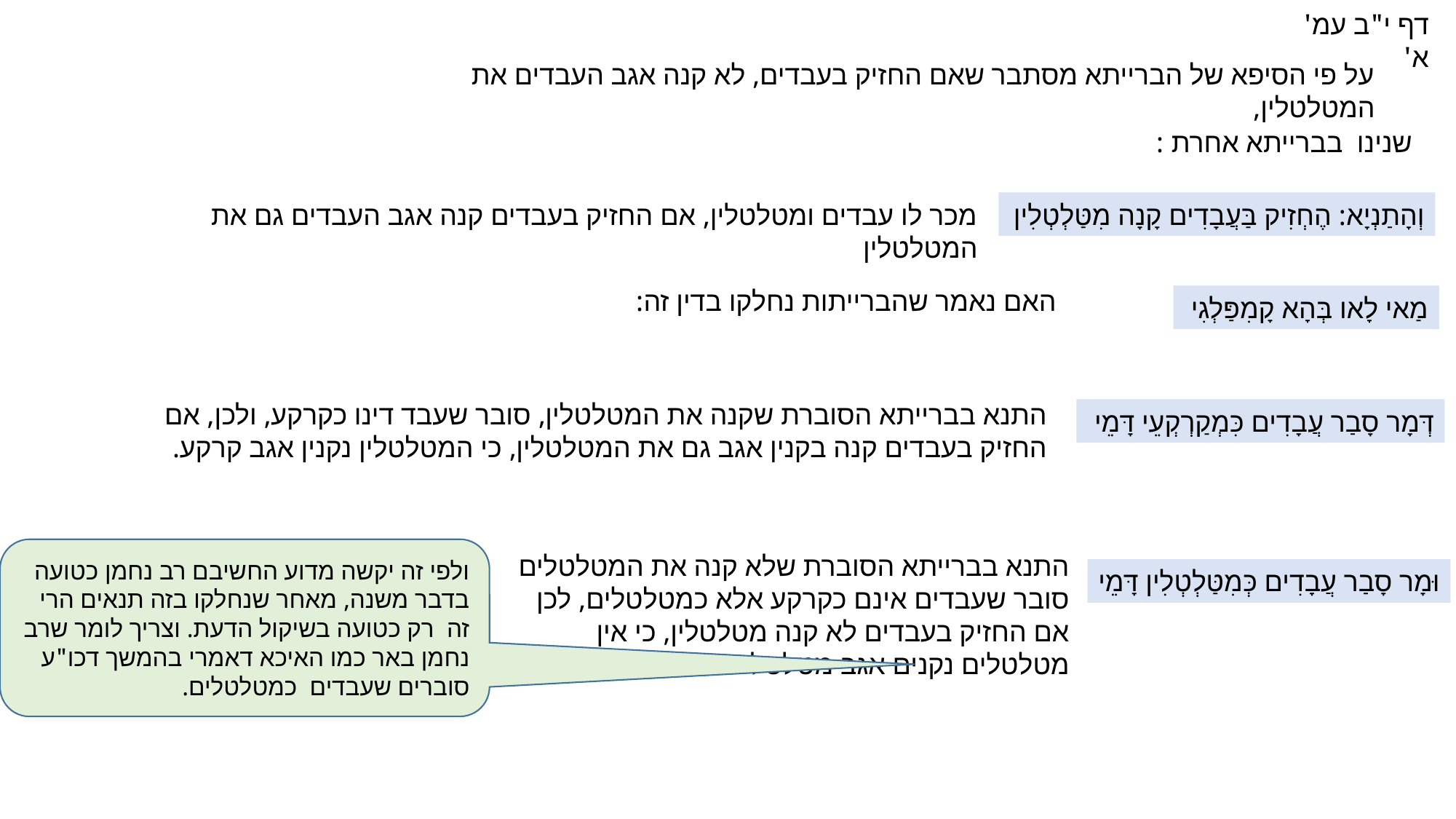

דף י"ב עמ' א'
על פי הסיפא של הברייתא מסתבר שאם החזיק בעבדים, לא קנה אגב העבדים את המטלטלין,
שנינו  בברייתא אחרת :
מכר לו עבדים ומטלטלין, אם החזיק בעבדים קנה אגב העבדים גם את המטלטלין
וְהָתַנְיָא: הֶחְזִיק בַּעֲבָדִים קָנָה מִטַּלְטְלִין
האם נאמר שהברייתות נחלקו בדין זה:
מַאי לָאו בְּהָא קָמִפַּלְגִי
התנא בברייתא הסוברת שקנה את המטלטלין, סובר שעבד דינו כקרקע, ולכן, אם החזיק בעבדים קנה בקנין אגב גם את המטלטלין, כי המטלטלין נקנין אגב קרקע.
דְּמָר סָבַר עֲבָדִים כִּמְקַרְקְעֵי דָּמֵי
ולפי זה יקשה מדוע החשיבם רב נחמן כטועה בדבר משנה, מאחר שנחלקו בזה תנאים הרי זה  רק כטועה בשיקול הדעת. וצריך לומר שרב נחמן באר כמו האיכא דאמרי בהמשך דכו"ע סוברים שעבדים  כמטלטלים.
התנא בברייתא הסוברת שלא קנה את המטלטלים סובר שעבדים אינם כקרקע אלא כמטלטלים, לכן אם החזיק בעבדים לא קנה מטלטלין, כי אין מטלטלים נקנים אגב מטלטלים
וּמָר סָבַר עֲבָדִים כְּמִטַּלְטְלִין דָּמֵי